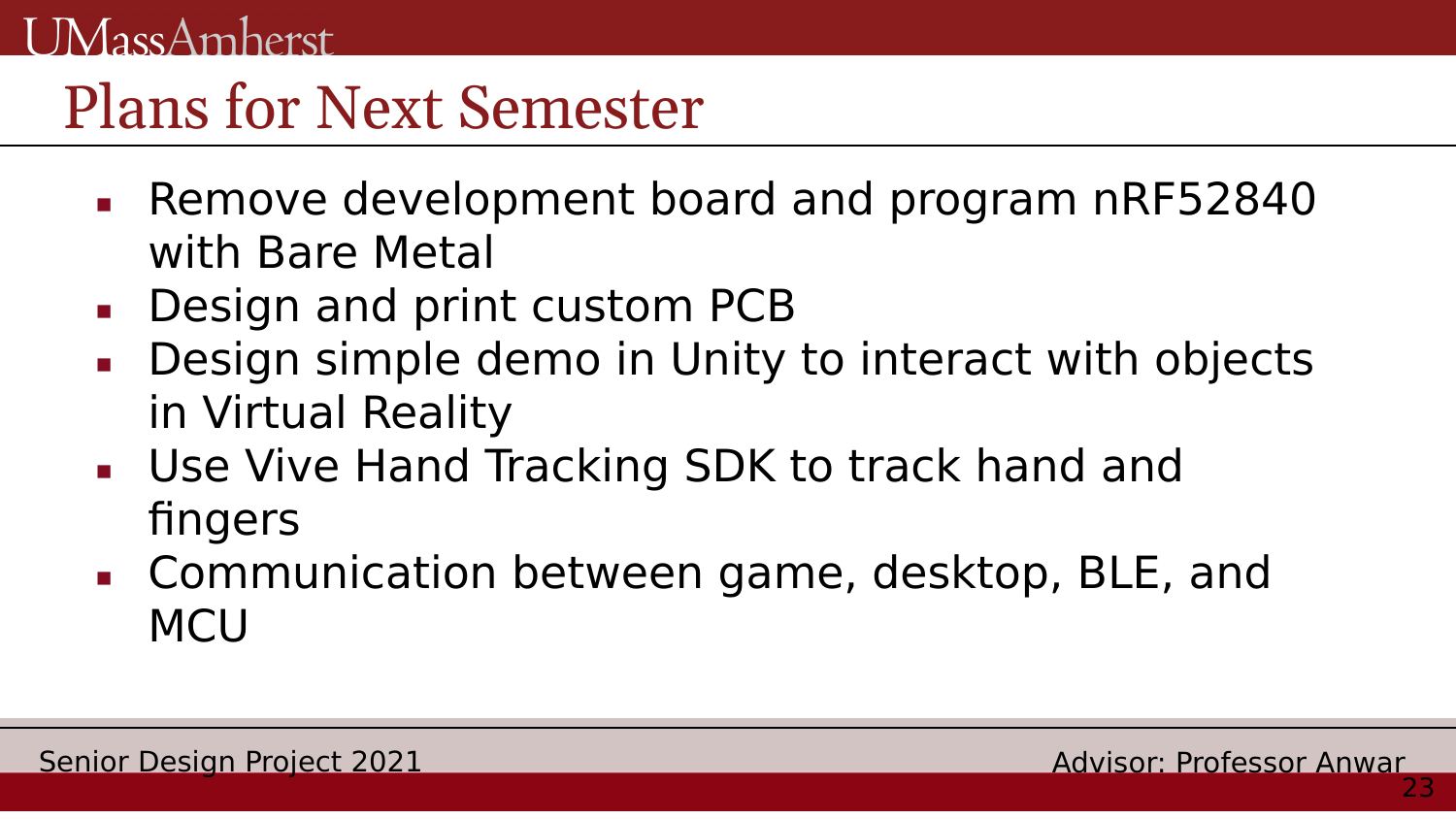

# Plans for Next Semester
Remove development board and program nRF52840 with Bare Metal
Design and print custom PCB
Design simple demo in Unity to interact with objects in Virtual Reality
Use Vive Hand Tracking SDK to track hand and fingers
Communication between game, desktop, BLE, and MCU
23